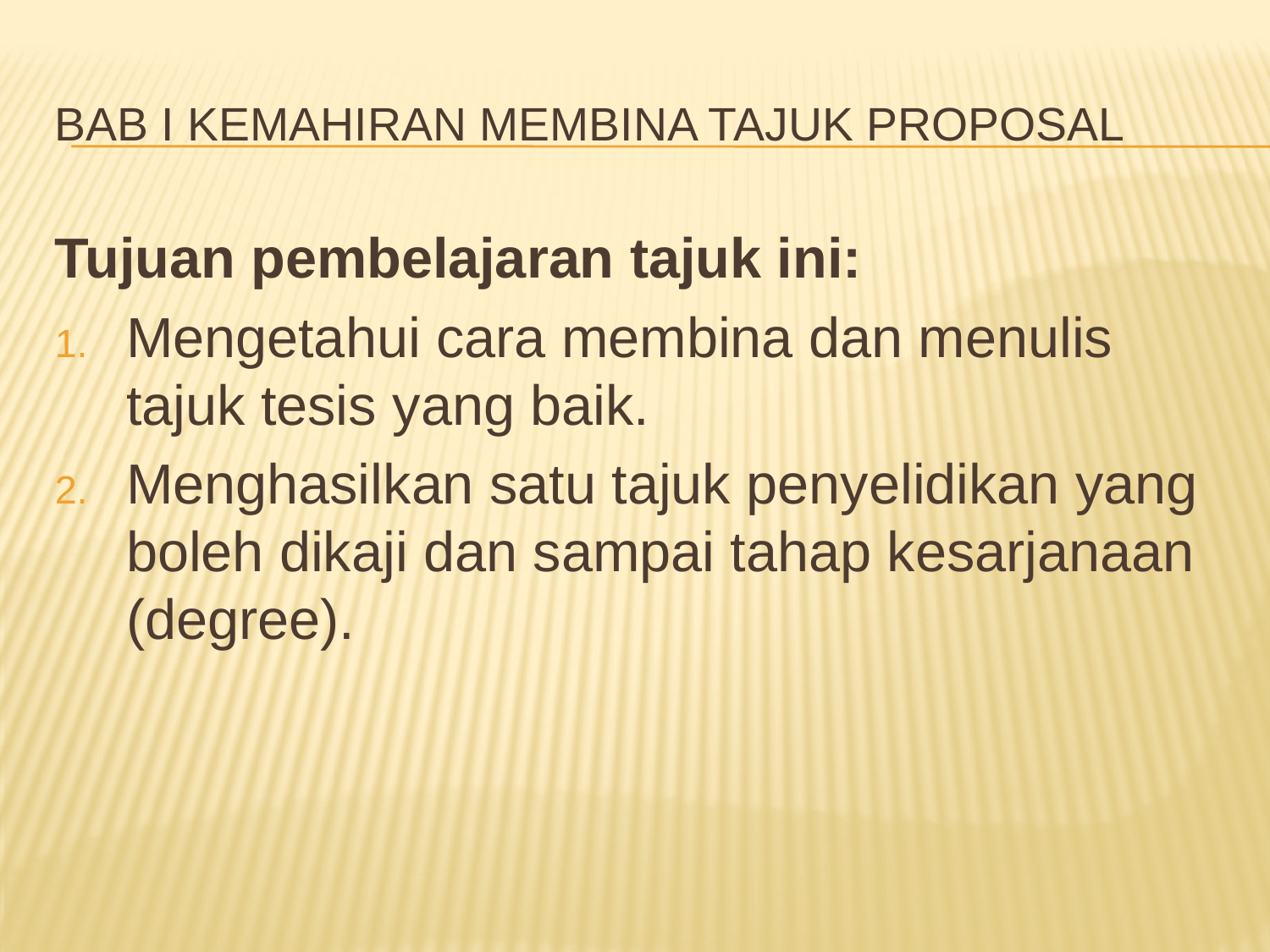

# BAB I KEMAHIRAN MEMBINA TAJUK PROPOSAL
Tujuan pembelajaran tajuk ini:
Mengetahui cara membina dan menulis tajuk tesis yang baik.
Menghasilkan satu tajuk penyelidikan yang boleh dikaji dan sampai tahap kesarjanaan (degree).